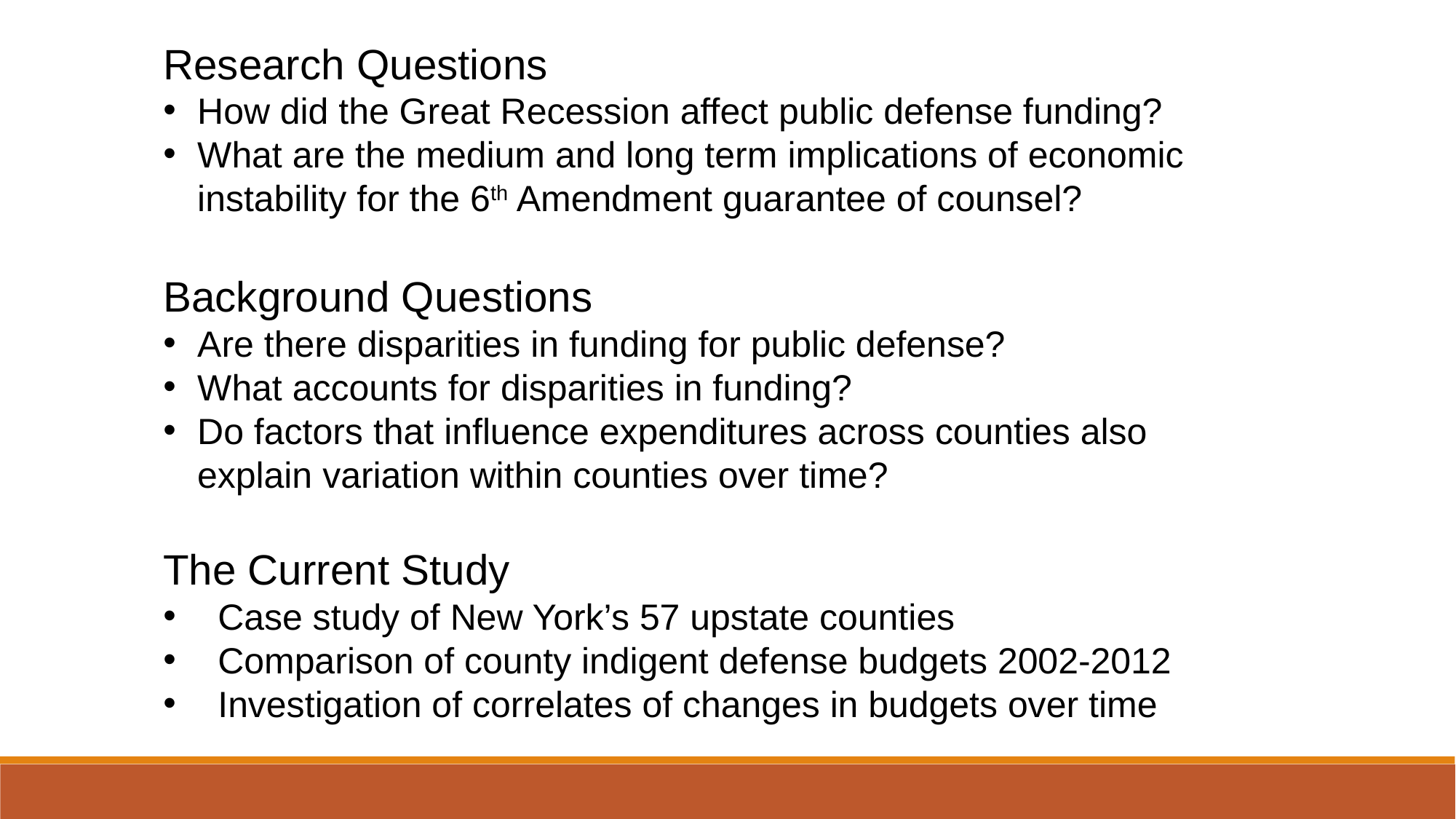

Research Questions
How did the Great Recession affect public defense funding?
What are the medium and long term implications of economic instability for the 6th Amendment guarantee of counsel?

Background Questions
Are there disparities in funding for public defense?
What accounts for disparities in funding?
Do factors that influence expenditures across counties also explain variation within counties over time?

The Current Study
Case study of New York’s 57 upstate counties
Comparison of county indigent defense budgets 2002-2012
Investigation of correlates of changes in budgets over time